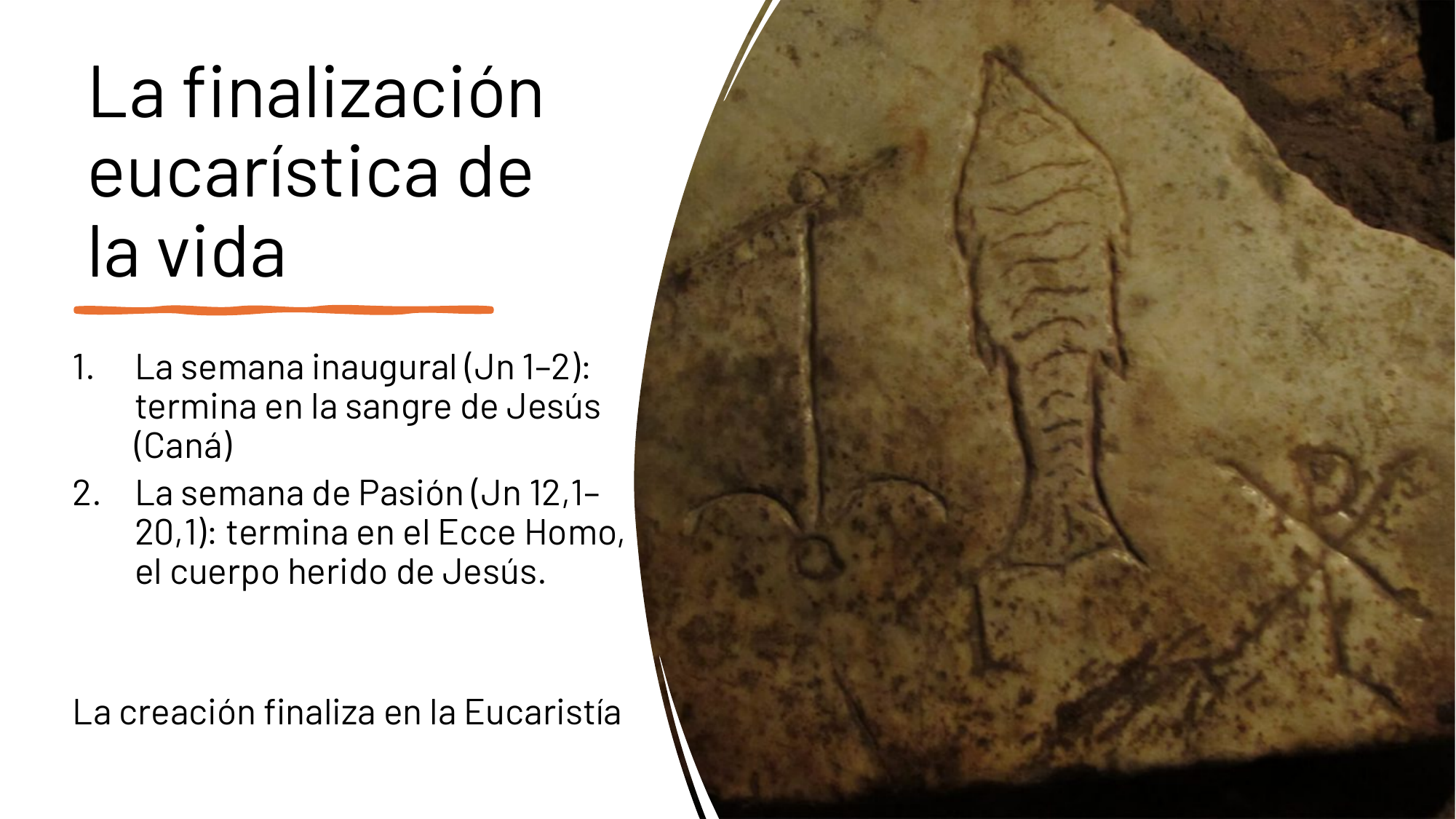

# La finalización eucarística de la vida

La semana inaugural (Jn 1–2): termina en la sangre de Jesús (Caná)
La semana de Pasión (Jn 12,1–20,1): termina en el Ecce Homo, el cuerpo herido de Jesús.

La creación finaliza en la Eucaristía